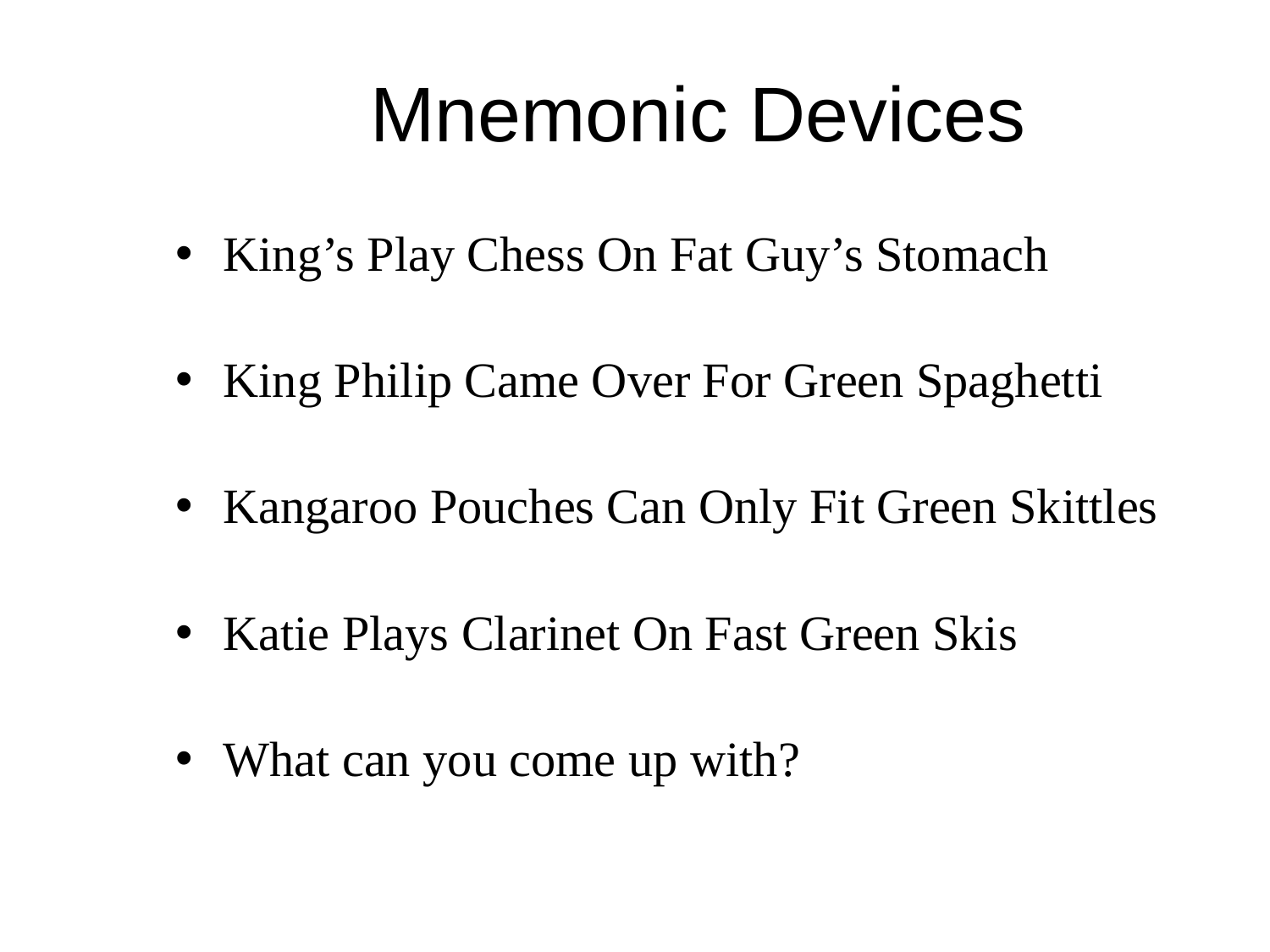

# Mnemonic Devices
King’s Play Chess On Fat Guy’s Stomach

King Philip Came Over For Green Spaghetti

Kangaroo Pouches Can Only Fit Green Skittles

Katie Plays Clarinet On Fast Green Skis

What can you come up with?